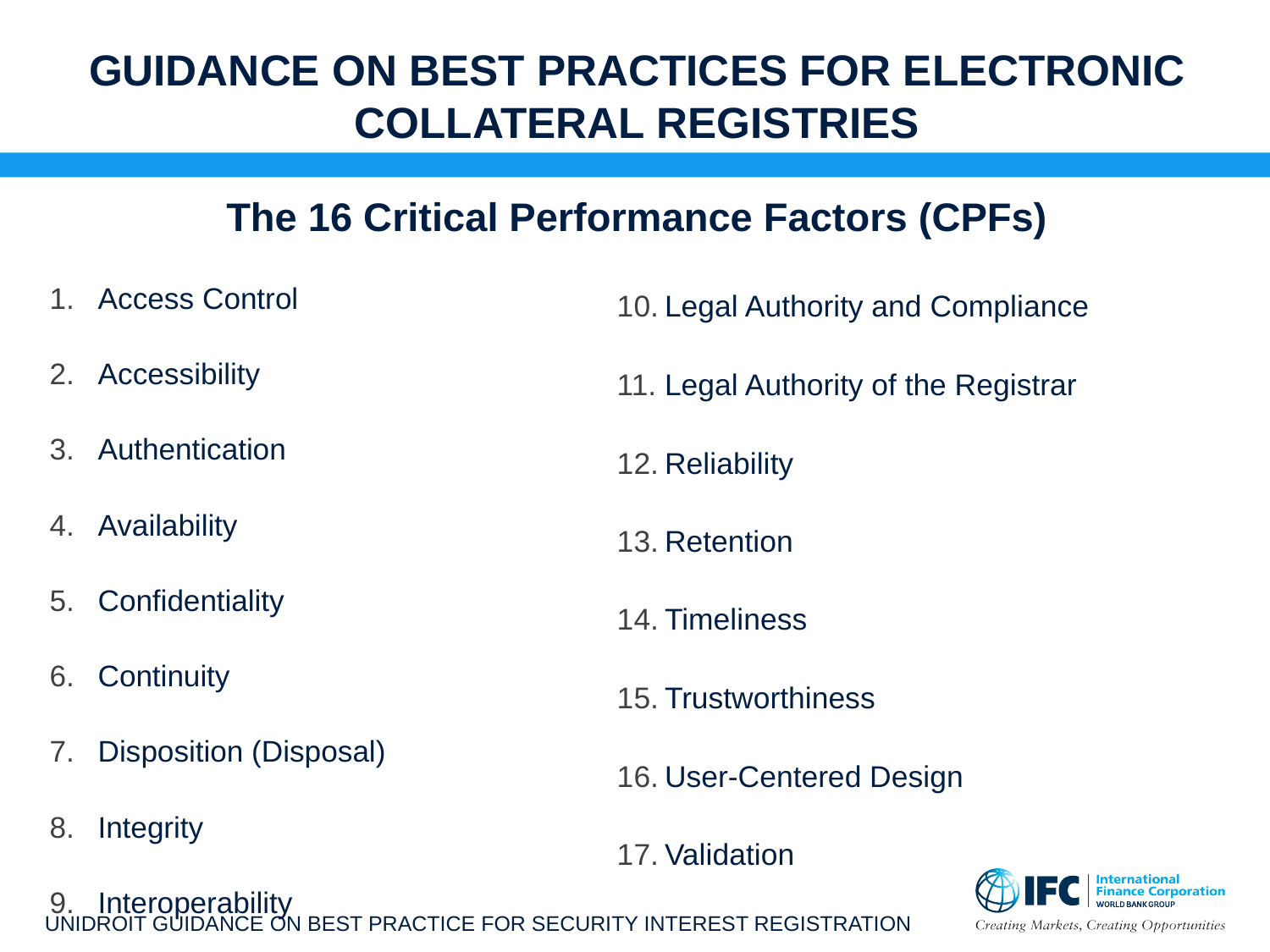

# GUIDANCE ON BEST PRACTICES FOR ELECTRONIC COLLATERAL REGISTRIES
The 16 Critical Performance Factors (CPFs)
Access Control
Accessibility
Authentication
Availability
Confidentiality
Continuity
Disposition (Disposal)
Integrity
Interoperability

Legal Authority and Compliance
Legal Authority of the Registrar
Reliability
Retention
Timeliness
Trustworthiness
User-Centered Design
Validation
UNIDROIT GUIDANCE ON BEST PRACTICE FOR SECURITY INTEREST REGISTRATION